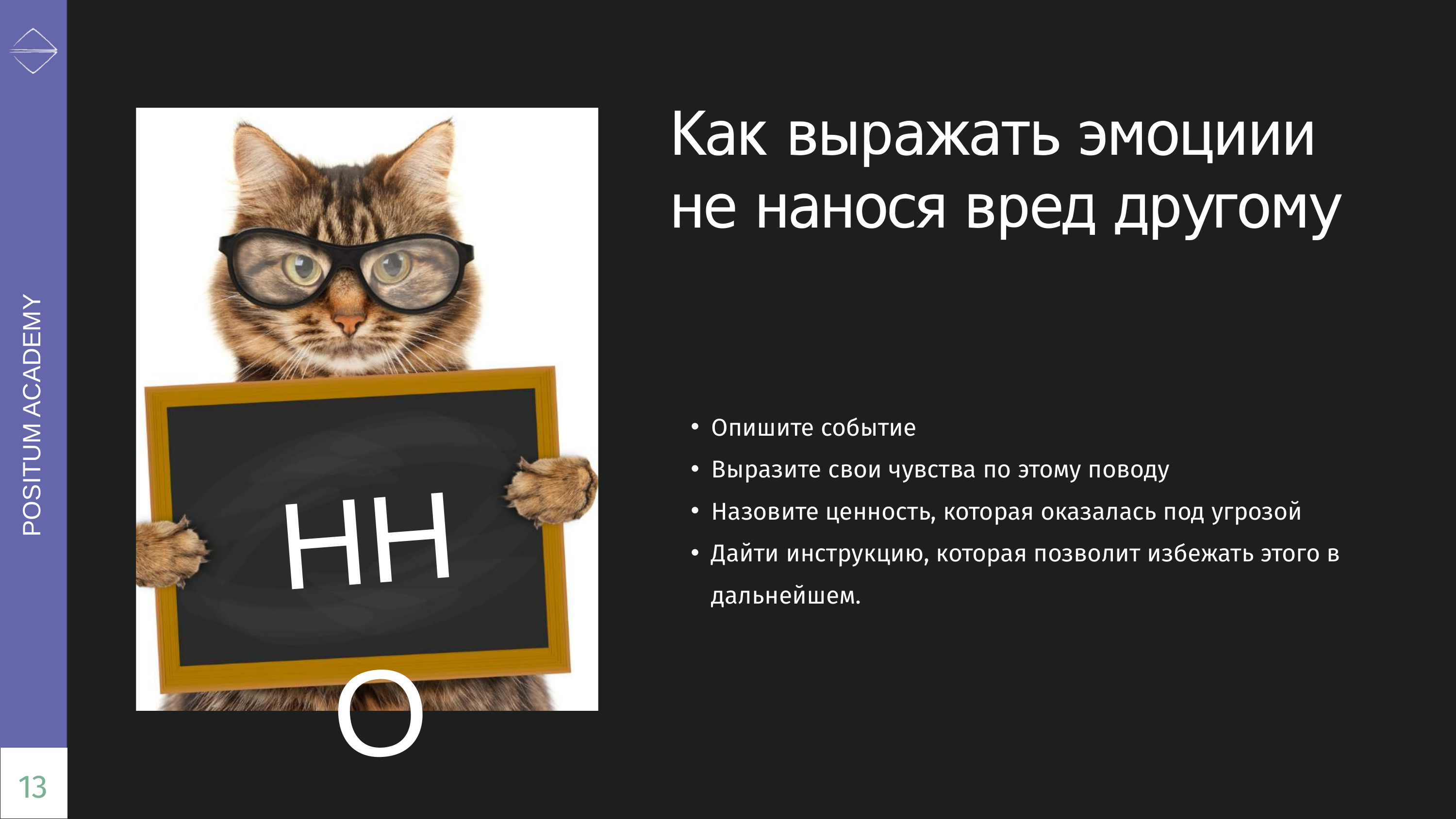

Как выражать эмоциии не нанося вред другому

POSITUM ACADEMY
Опишите событие
Выразите свои чувства по этому поводу
Назовите ценность, которая оказалась под угрозой
Дайти инструкцию, которая позволит избежать этого в дальнейшем.
ННО

13